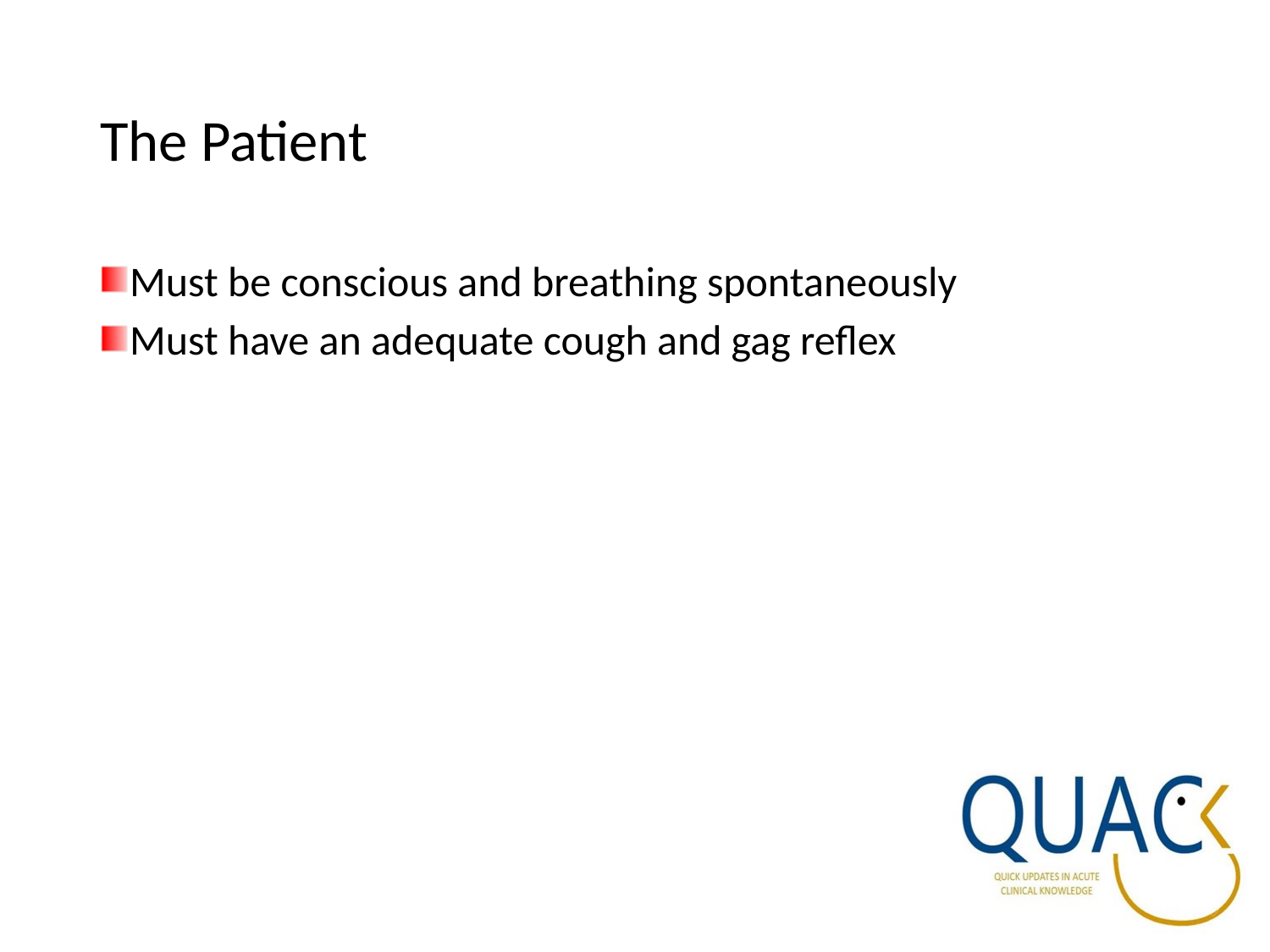

# The Patient
Must be conscious and breathing spontaneously
Must have an adequate cough and gag reflex